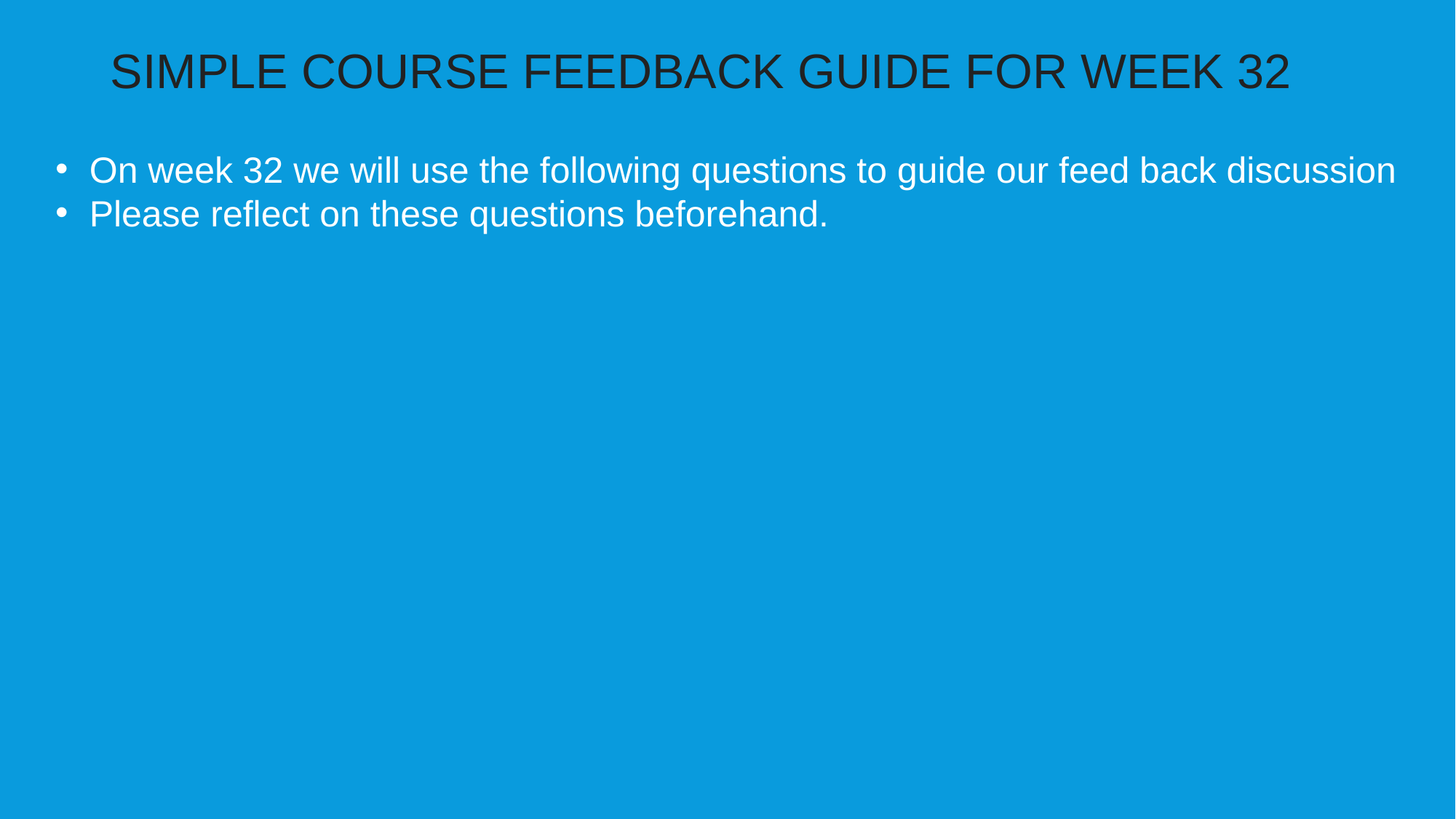

SIMPLE COURSE FEEDBACK GUIDE FOR WEEK 32
On week 32 we will use the following questions to guide our feed back discussion
Please reflect on these questions beforehand.